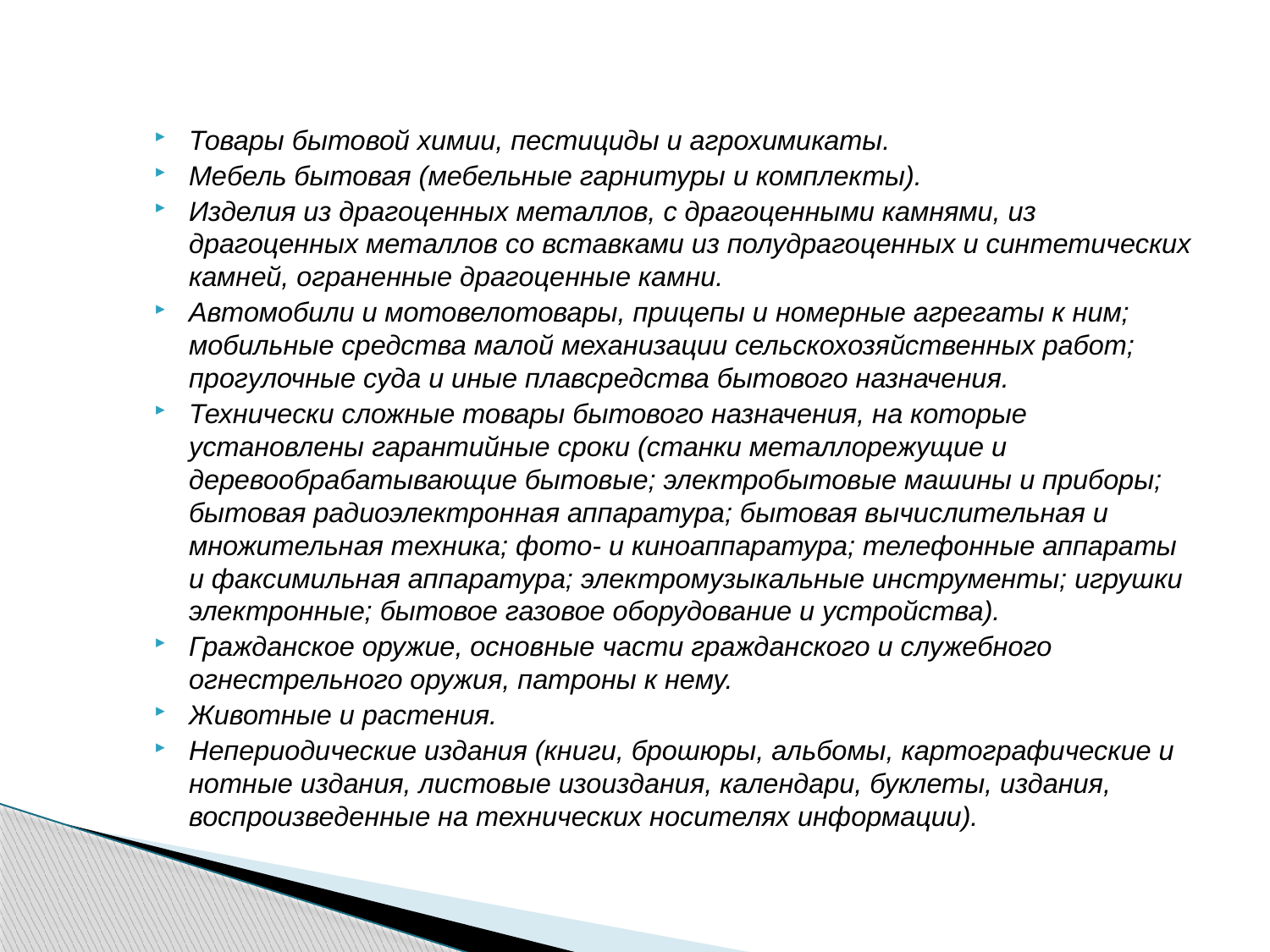

#
Товары бытовой химии, пестициды и агрохимикаты.
Мебель бытовая (мебельные гарнитуры и комплекты).
Изделия из драгоценных металлов, с драгоценными камнями, из драгоценных металлов со вставками из полудрагоценных и синтетических камней, ограненные драгоценные камни.
Автомобили и мотовелотовары, прицепы и номерные агрегаты к ним; мобильные средства малой механизации сельскохозяйственных работ; прогулочные суда и иные плавсредства бытового назначения.
Технически сложные товары бытового назначения, на которые установлены гарантийные сроки (станки металлорежущие и деревообрабатывающие бытовые; электробытовые машины и приборы; бытовая радиоэлектронная аппаратура; бытовая вычислительная и множительная техника; фото- и киноаппаратура; телефонные аппараты и факсимильная аппаратура; электромузыкальные инструменты; игрушки электронные; бытовое газовое оборудование и устройства).
Гражданское оружие, основные части гражданского и служебного огнестрельного оружия, патроны к нему.
Животные и растения.
Непериодические издания (книги, брошюры, альбомы, картографические и нотные издания, листовые изоиздания, календари, буклеты, издания, воспроизведенные на технических носителях информации).